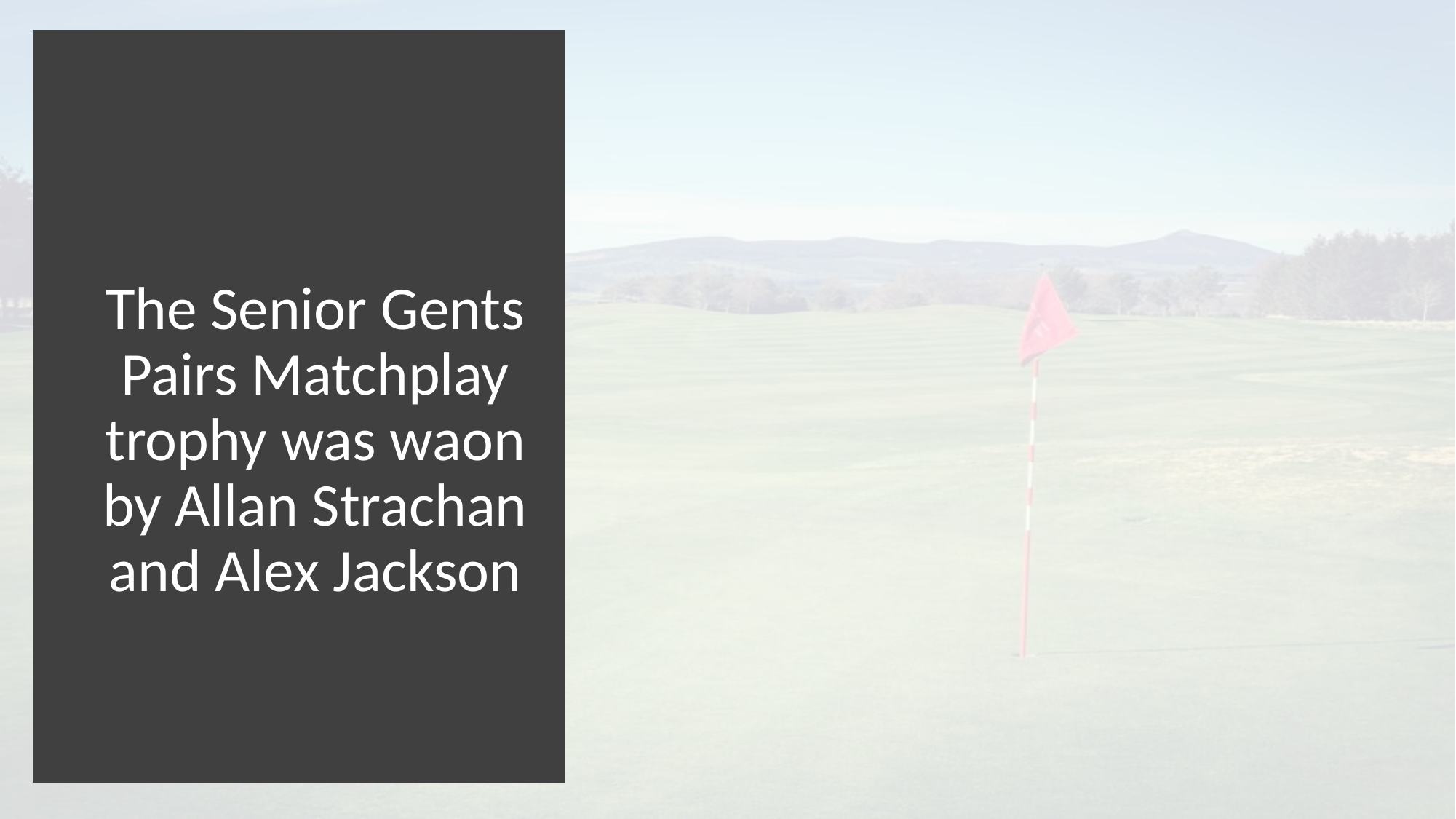

# The Senior Gents Pairs Matchplay trophy was waon by Allan Strachan and Alex Jackson